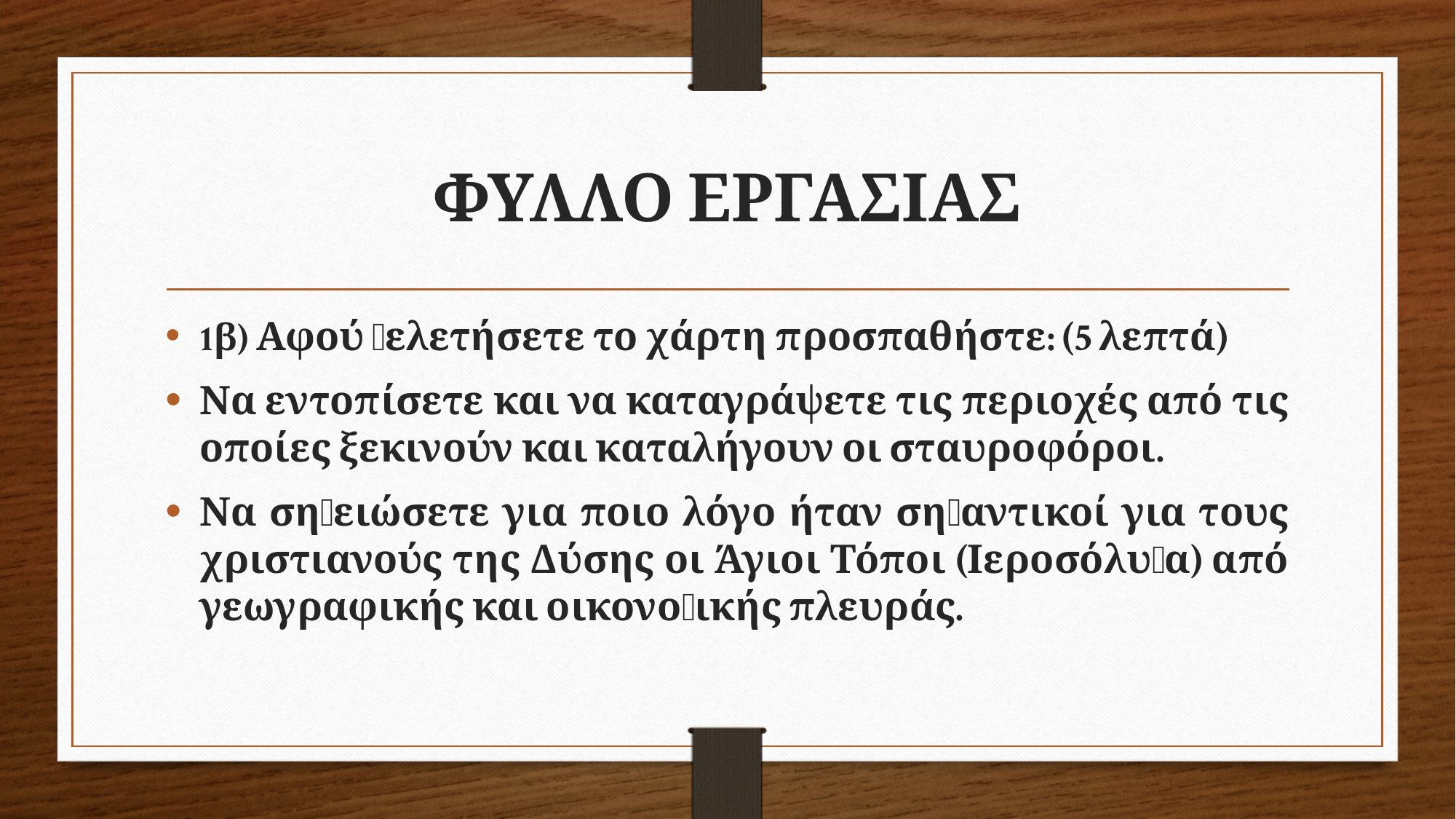

# ΦΥΛΛΟ ΕΡΓΑΣΙΑΣ
1β) Αφού μελετήσετε το χάρτη προσπαθήστε: (5 λεπτά)
Να εντοπίσετε και να καταγράψετε τις περιοχές από τις οποίες ξεκινούν και καταλήγουν οι σταυροφόροι.
Να σημειώσετε για ποιο λόγο ήταν σημαντικοί για τους χριστιανούς της Δύσης οι Άγιοι Τόποι (Ιεροσόλυμα) από γεωγραφικής και οικονομικής πλευράς.